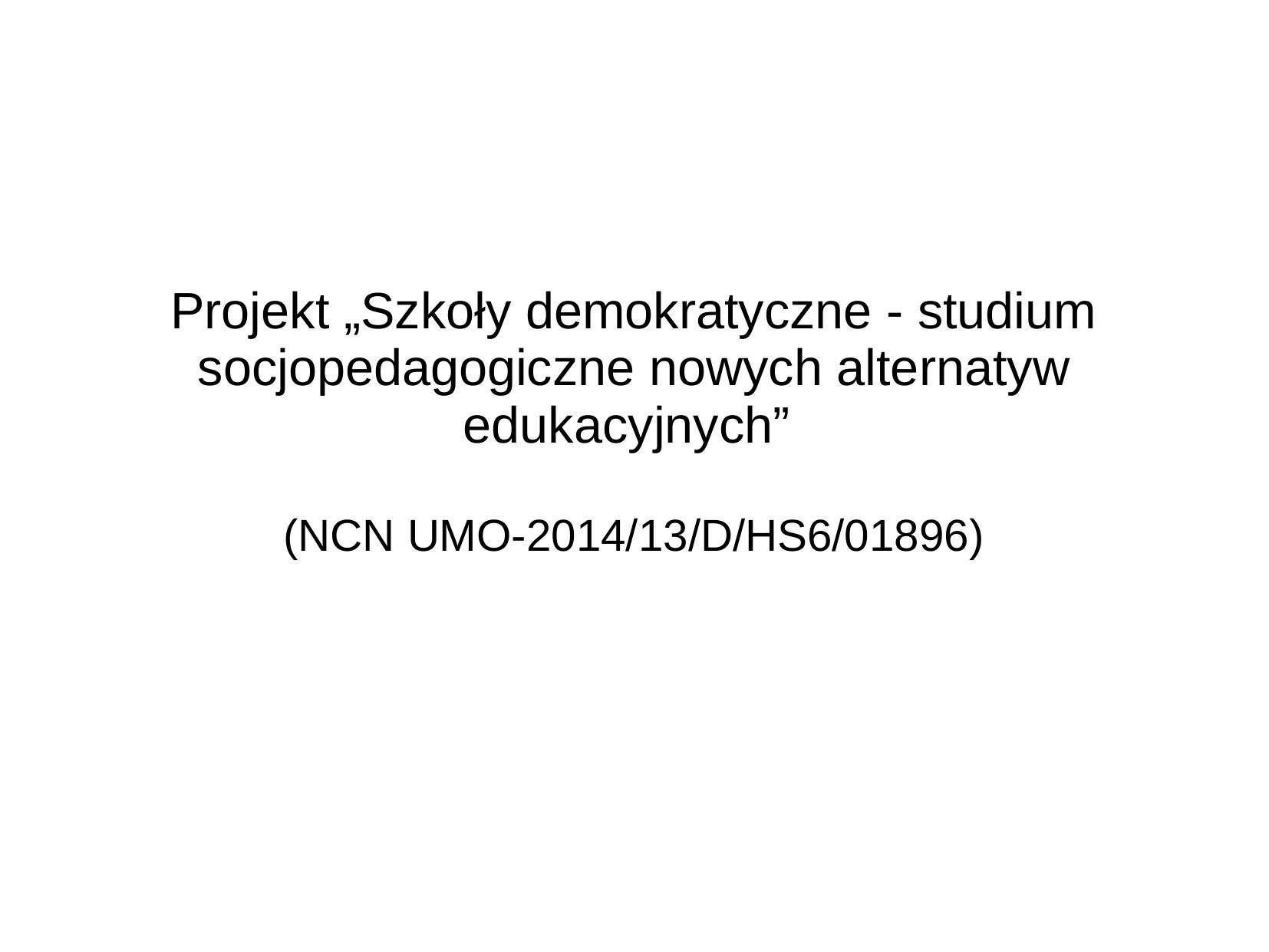

Projekt „Szkoły demokratyczne - studium socjopedagogiczne nowych alternatyw edukacyjnych”

(NCN UMO-2014/13/D/HS6/01896)